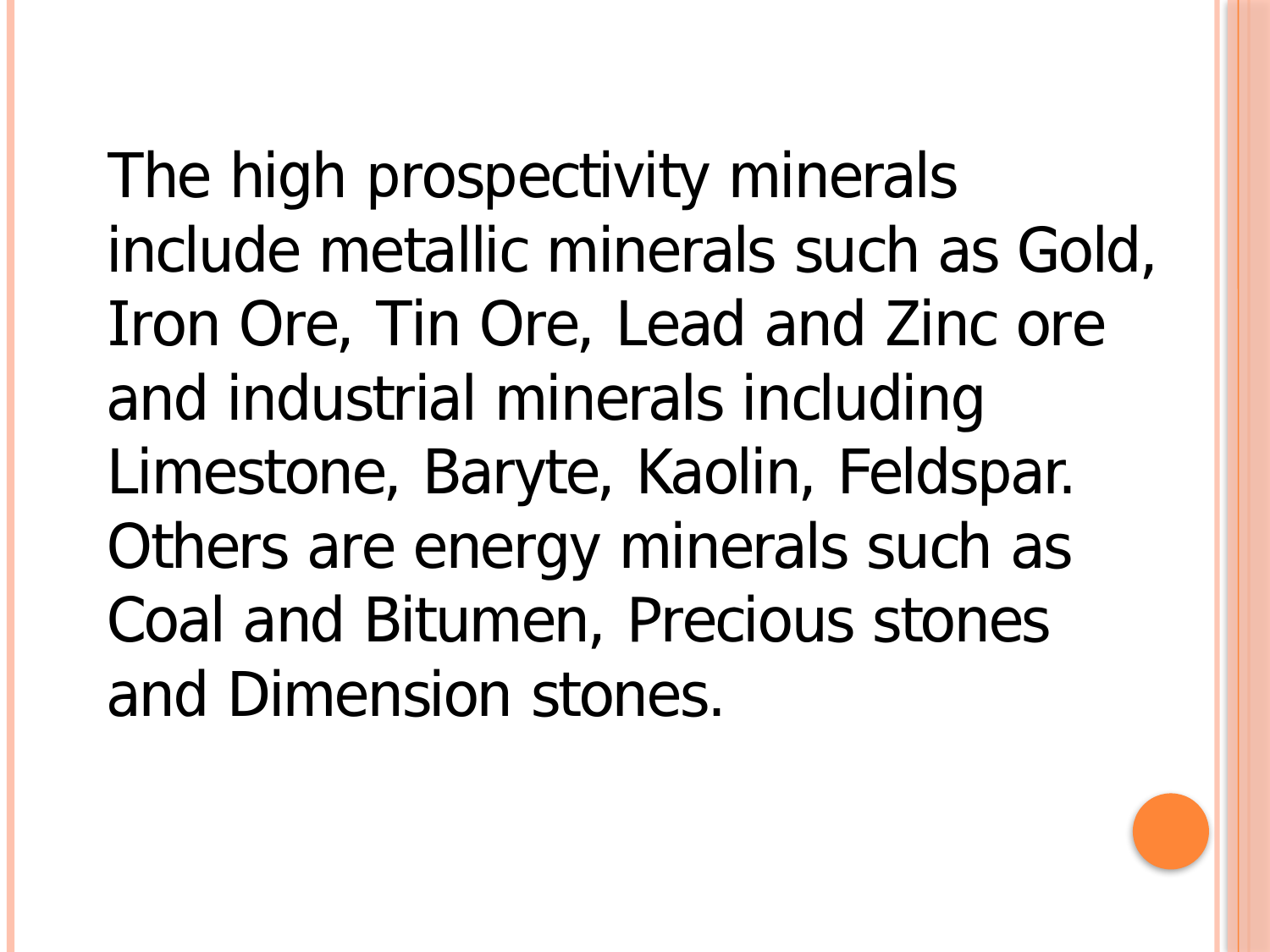

The high prospectivity minerals include metallic minerals such as Gold, Iron Ore, Tin Ore, Lead and Zinc ore and industrial minerals including Limestone, Baryte, Kaolin, Feldspar. Others are energy minerals such as Coal and Bitumen, Precious stones and Dimension stones.